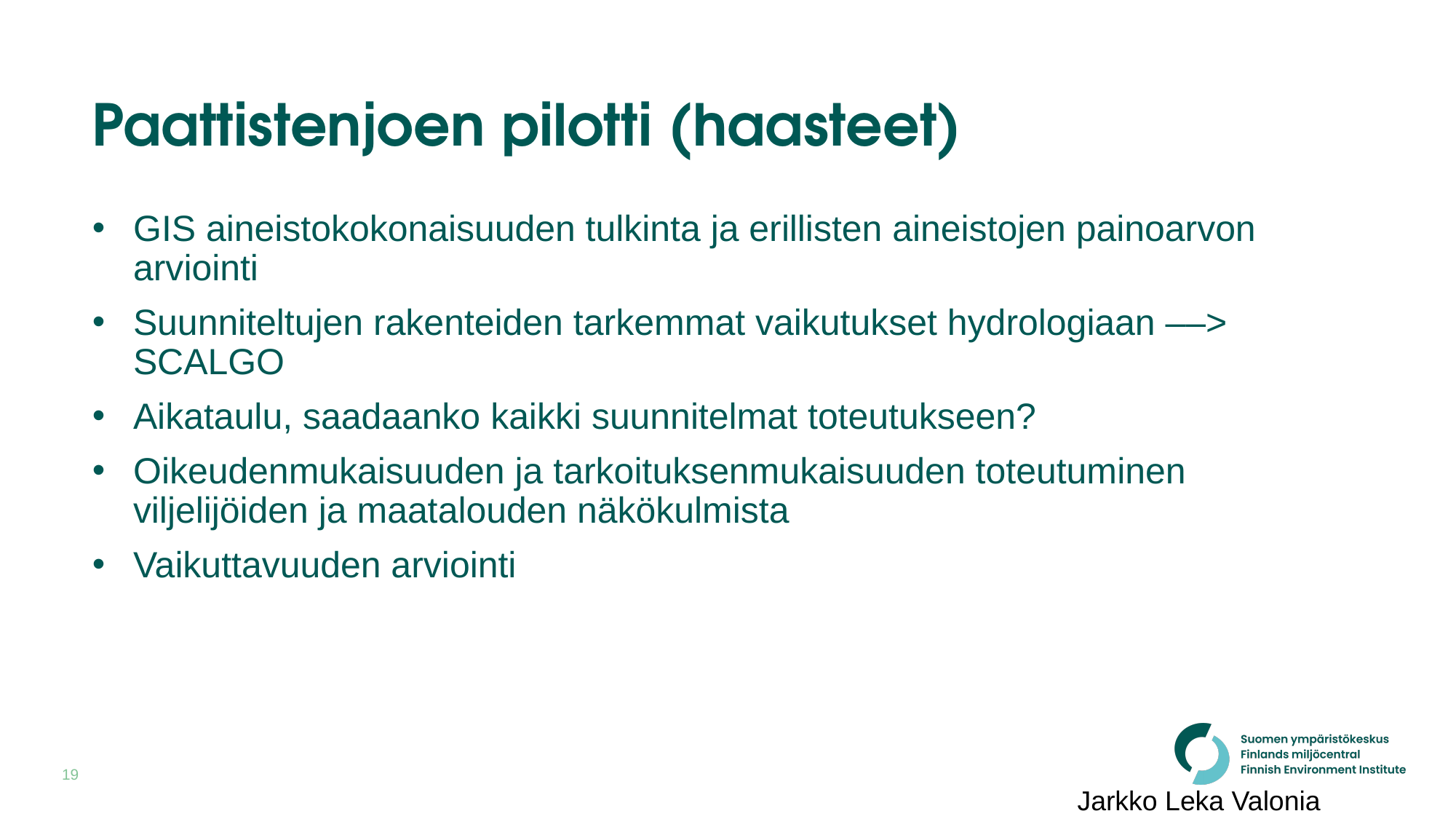

# Paattistenjoen pilotti (haasteet)
GIS aineistokokonaisuuden tulkinta ja erillisten aineistojen painoarvon arviointi
Suunniteltujen rakenteiden tarkemmat vaikutukset hydrologiaan ––> SCALGO
Aikataulu, saadaanko kaikki suunnitelmat toteutukseen?
Oikeudenmukaisuuden ja tarkoituksenmukaisuuden toteutuminen viljelijöiden ja maatalouden näkökulmista
Vaikuttavuuden arviointi
Jarkko Leka Valonia